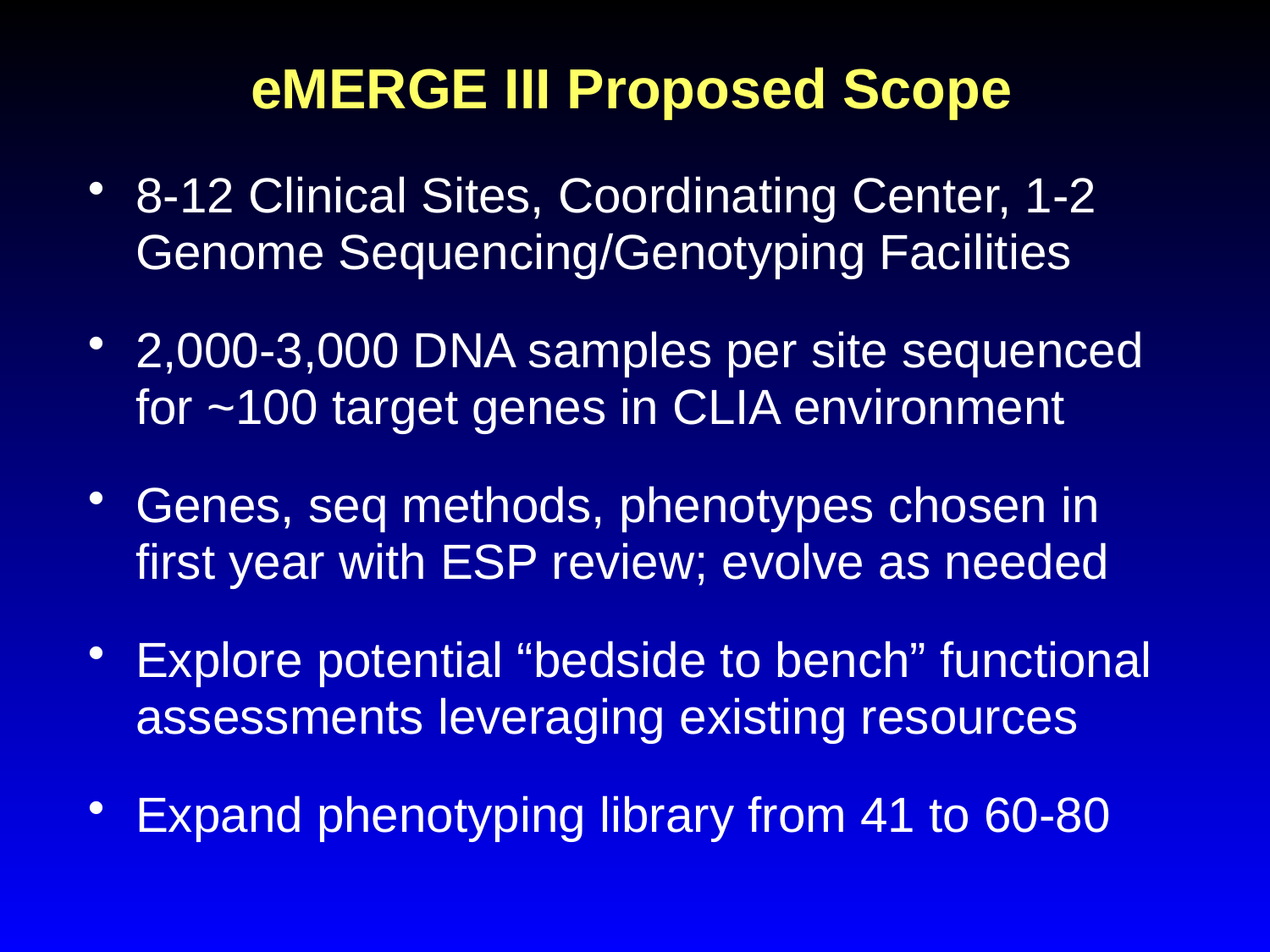

# eMERGE III Proposed Scope
8-12 Clinical Sites, Coordinating Center, 1-2 Genome Sequencing/Genotyping Facilities
2,000-3,000 DNA samples per site sequenced for ~100 target genes in CLIA environment
Genes, seq methods, phenotypes chosen in first year with ESP review; evolve as needed
Explore potential “bedside to bench” functional assessments leveraging existing resources
Expand phenotyping library from 41 to 60-80